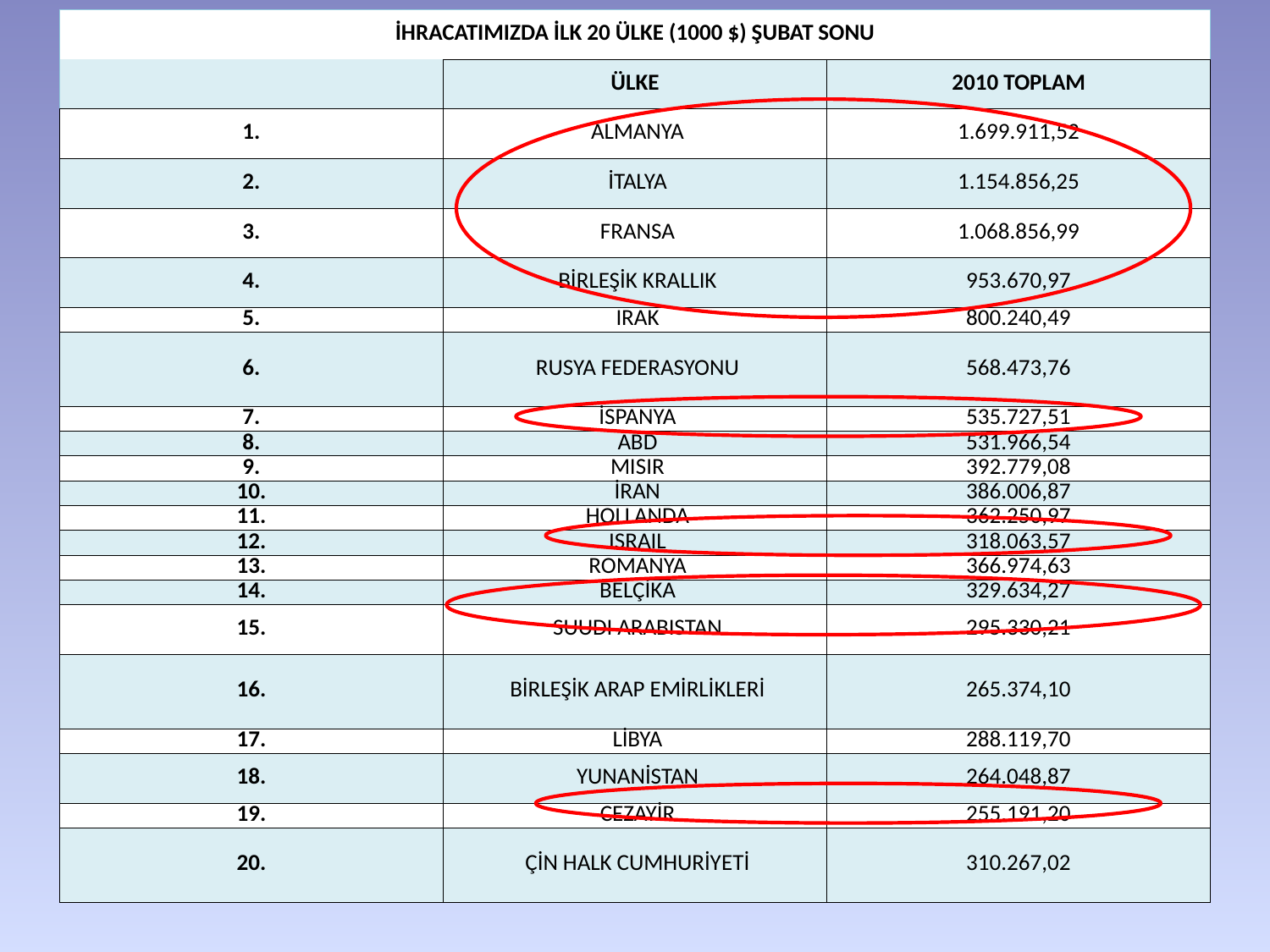

| İHRACATIMIZDA İLK 20 ÜLKE (1000 $) ŞUBAT SONU |  |  |
| --- | --- | --- |
|  | ÜLKE | 2010 TOPLAM |
| 1. | ALMANYA | 1.699.911,52 |
| 2. | İTALYA | 1.154.856,25 |
| 3. | FRANSA | 1.068.856,99 |
| 4. | BİRLEŞİK KRALLIK | 953.670,97 |
| 5. | IRAK | 800.240,49 |
| 6. | RUSYA FEDERASYONU | 568.473,76 |
| 7. | İSPANYA | 535.727,51 |
| 8. | ABD | 531.966,54 |
| 9. | MISIR | 392.779,08 |
| 10. | İRAN | 386.006,87 |
| 11. | HOLLANDA | 362.250,97 |
| 12. | ISRAIL | 318.063,57 |
| 13. | ROMANYA | 366.974,63 |
| 14. | BELÇİKA | 329.634,27 |
| 15. | SUUDI ARABISTAN | 295.330,21 |
| 16. | BİRLEŞİK ARAP EMİRLİKLERİ | 265.374,10 |
| 17. | LİBYA | 288.119,70 |
| 18. | YUNANİSTAN | 264.048,87 |
| 19. | CEZAYİR | 255.191,20 |
| 20. | ÇİN HALK CUMHURİYETİ | 310.267,02 |